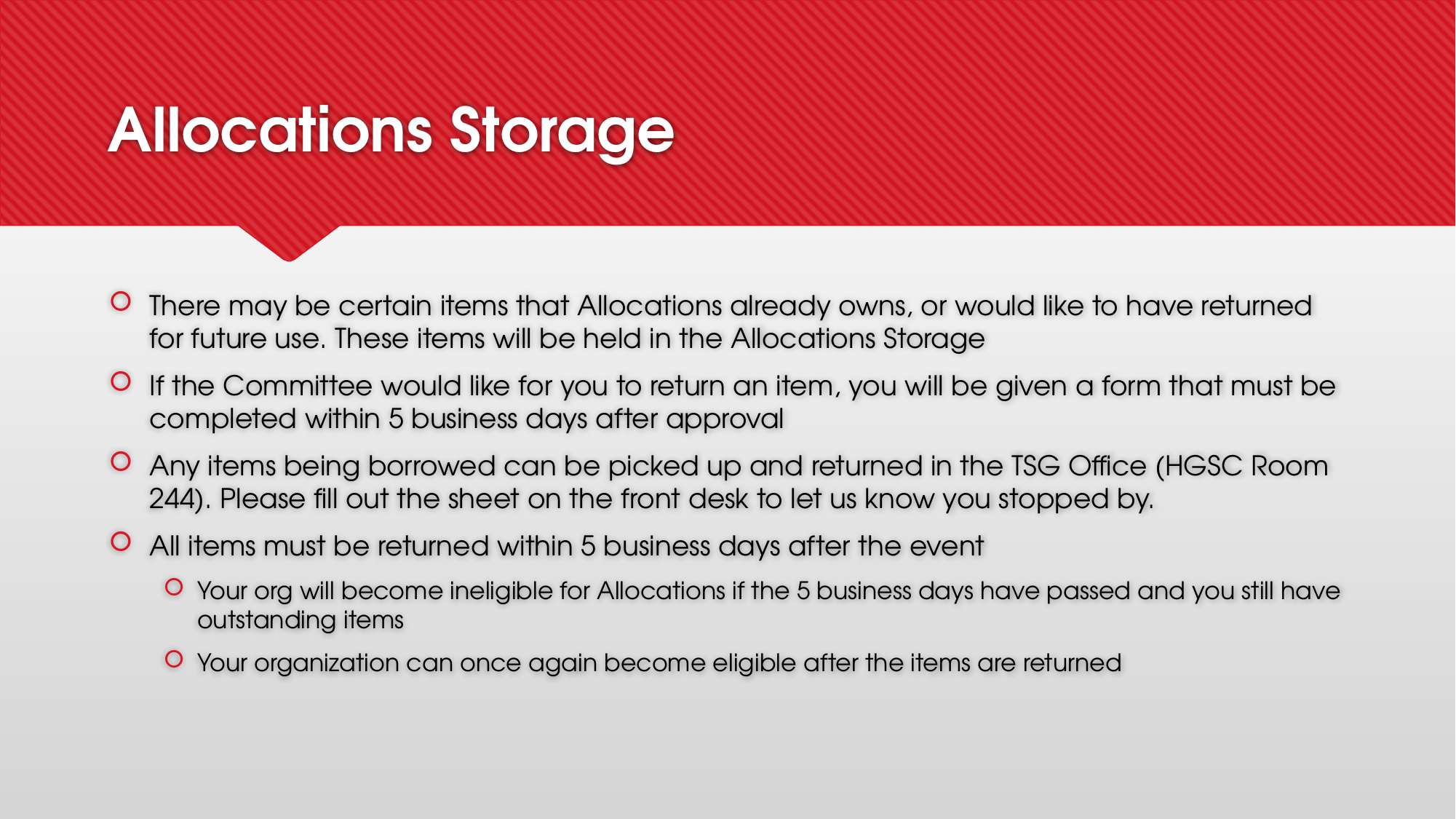

# Allocations Storage
There may be certain items that Allocations already owns, or would like to have returned for future use. These items will be held in the Allocations Storage
If the Committee would like for you to return an item, you will be given a form that must be completed within 5 business days after approval
Any items being borrowed can be picked up and returned in the TSG Office (HGSC Room 244). Please fill out the sheet on the front desk to let us know you stopped by.
All items must be returned within 5 business days after the event
Your org will become ineligible for Allocations if the 5 business days have passed and you still have outstanding items
Your organization can once again become eligible after the items are returned